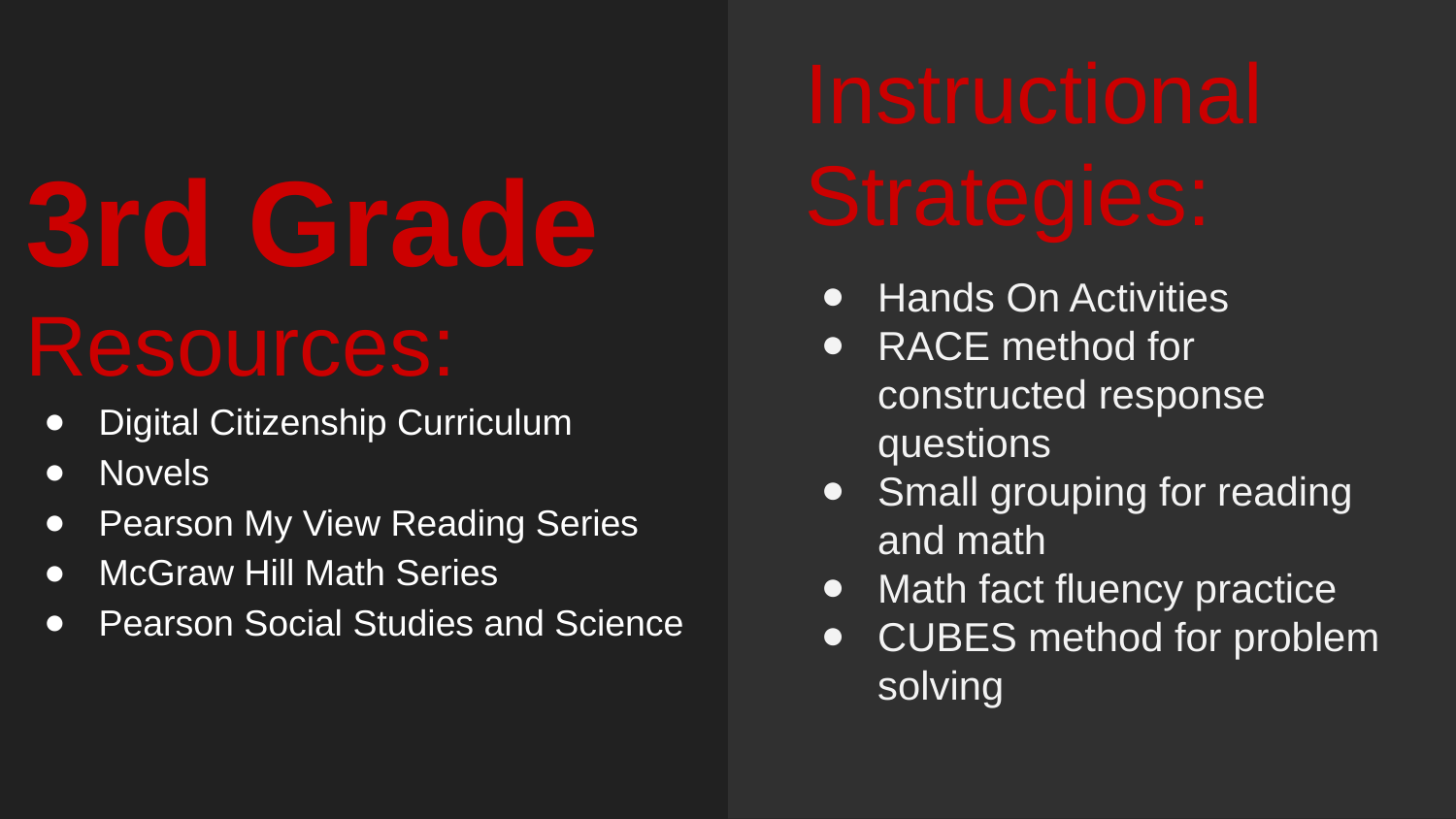

Instructional Strategies:

Hands On Activities
RACE method for constructed response questions
Small grouping for reading and math
Math fact fluency practice
CUBES method for problem solving

# 3rd Grade
Resources:
Digital Citizenship Curriculum
Novels
Pearson My View Reading Series
McGraw Hill Math Series
Pearson Social Studies and Science